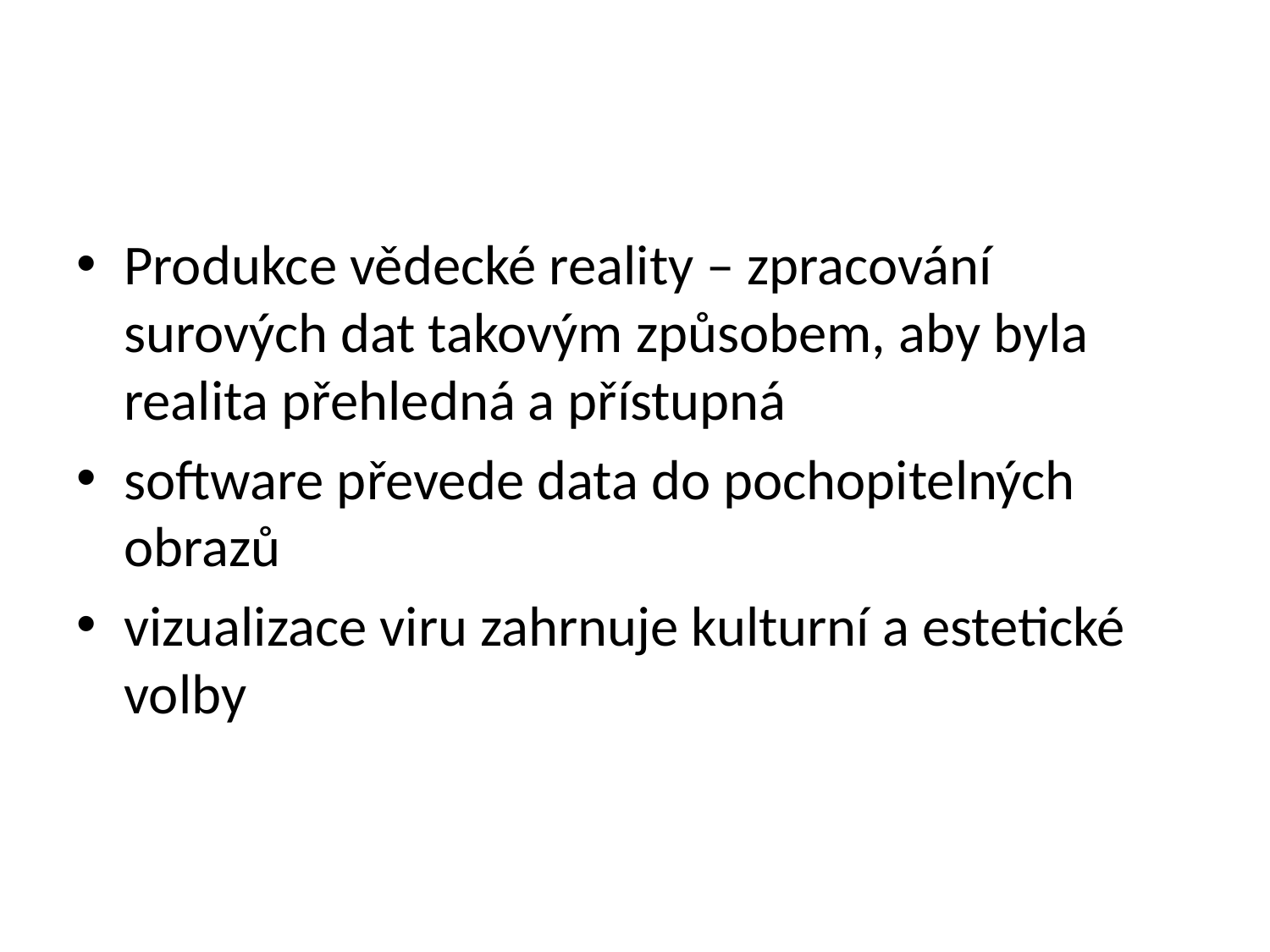

#
Produkce vědecké reality – zpracování surových dat takovým způsobem, aby byla realita přehledná a přístupná
software převede data do pochopitelných obrazů
vizualizace viru zahrnuje kulturní a estetické volby